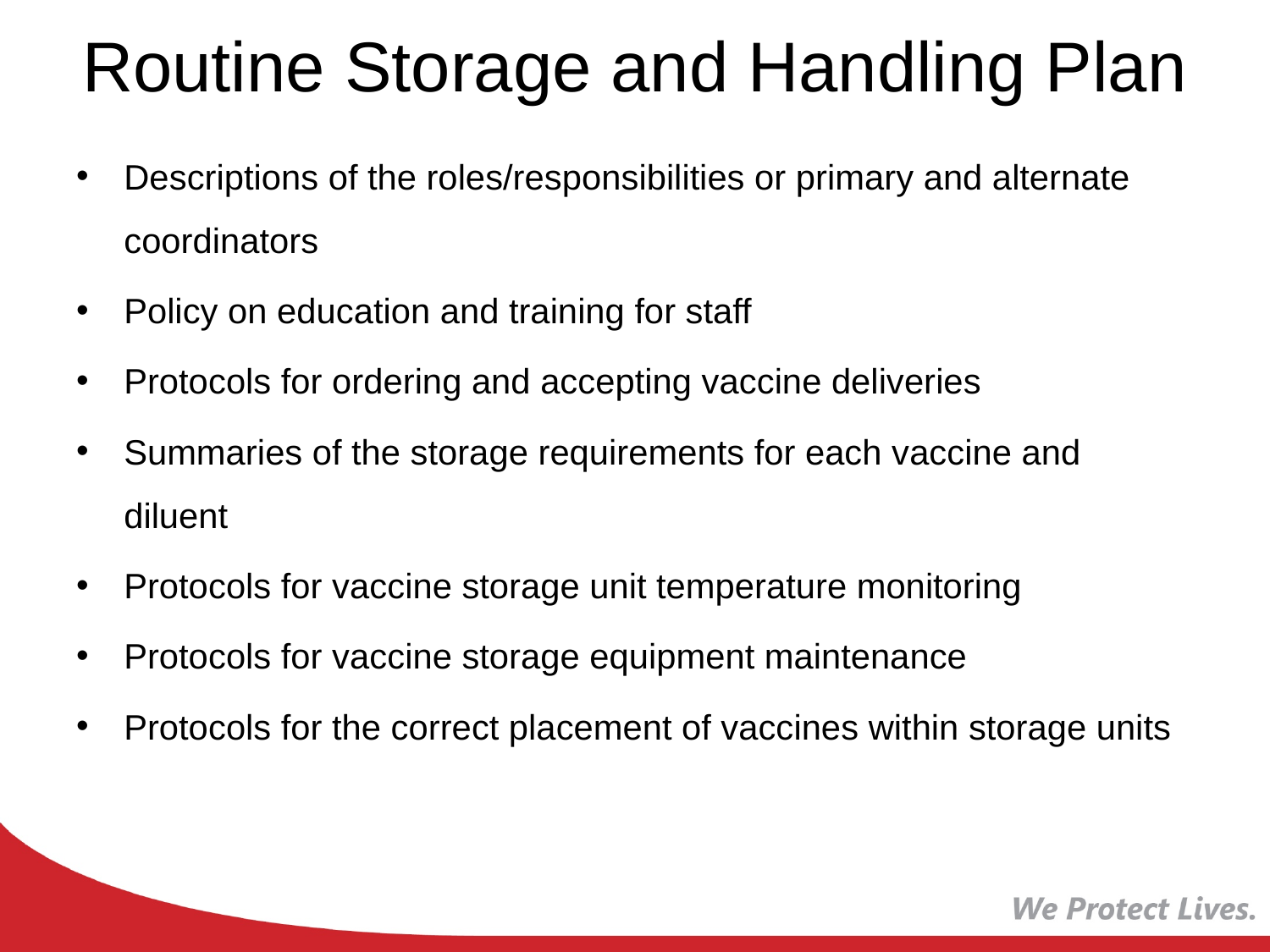

# Routine Storage and Handling Plan
Descriptions of the roles/responsibilities or primary and alternate coordinators
Policy on education and training for staff
Protocols for ordering and accepting vaccine deliveries
Summaries of the storage requirements for each vaccine and diluent
Protocols for vaccine storage unit temperature monitoring
Protocols for vaccine storage equipment maintenance
Protocols for the correct placement of vaccines within storage units